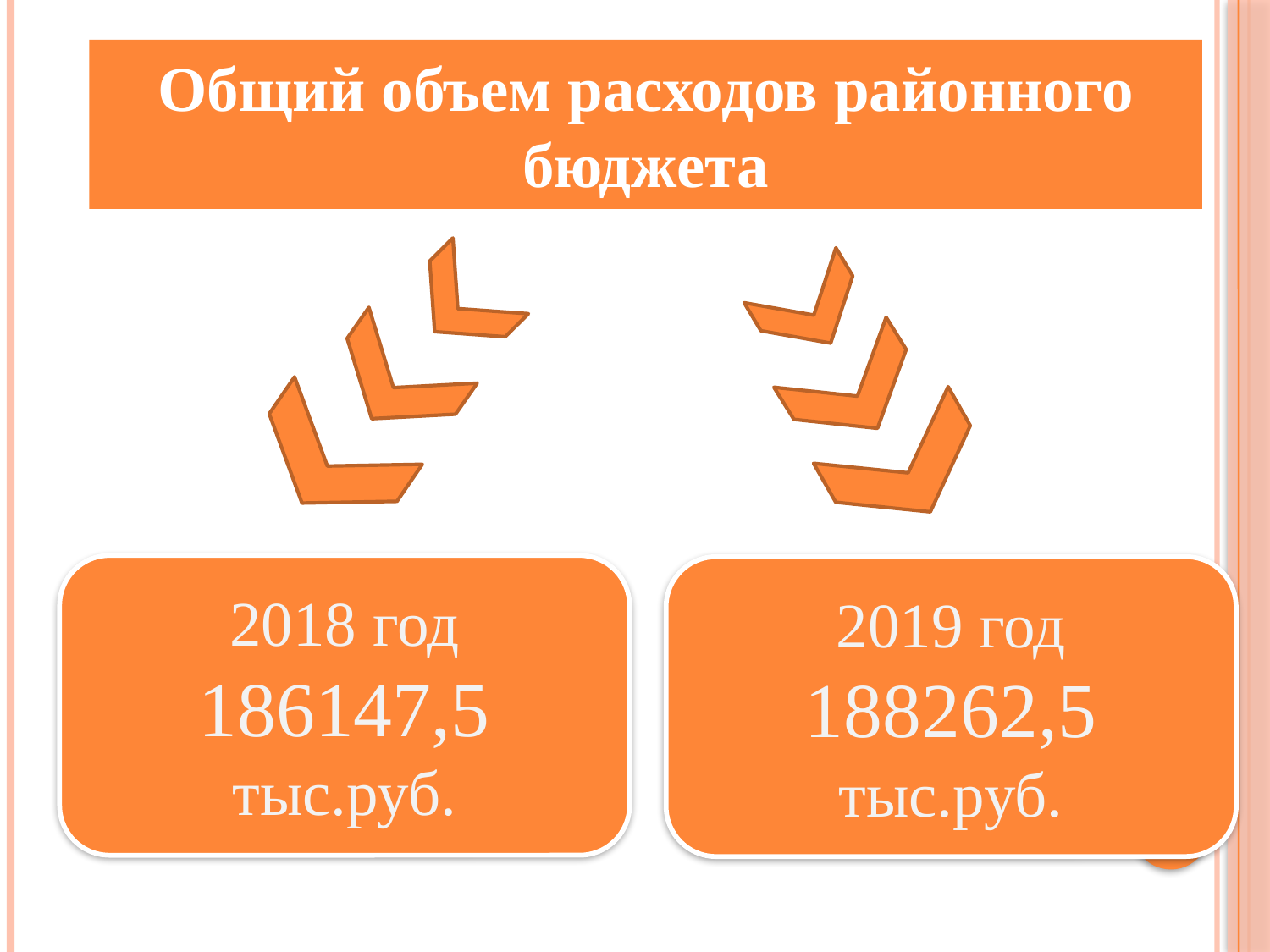

Общий объем расходов районного бюджета

2018 год
186147,5
тыс.руб.
2019 год
188262,5
тыс.руб.